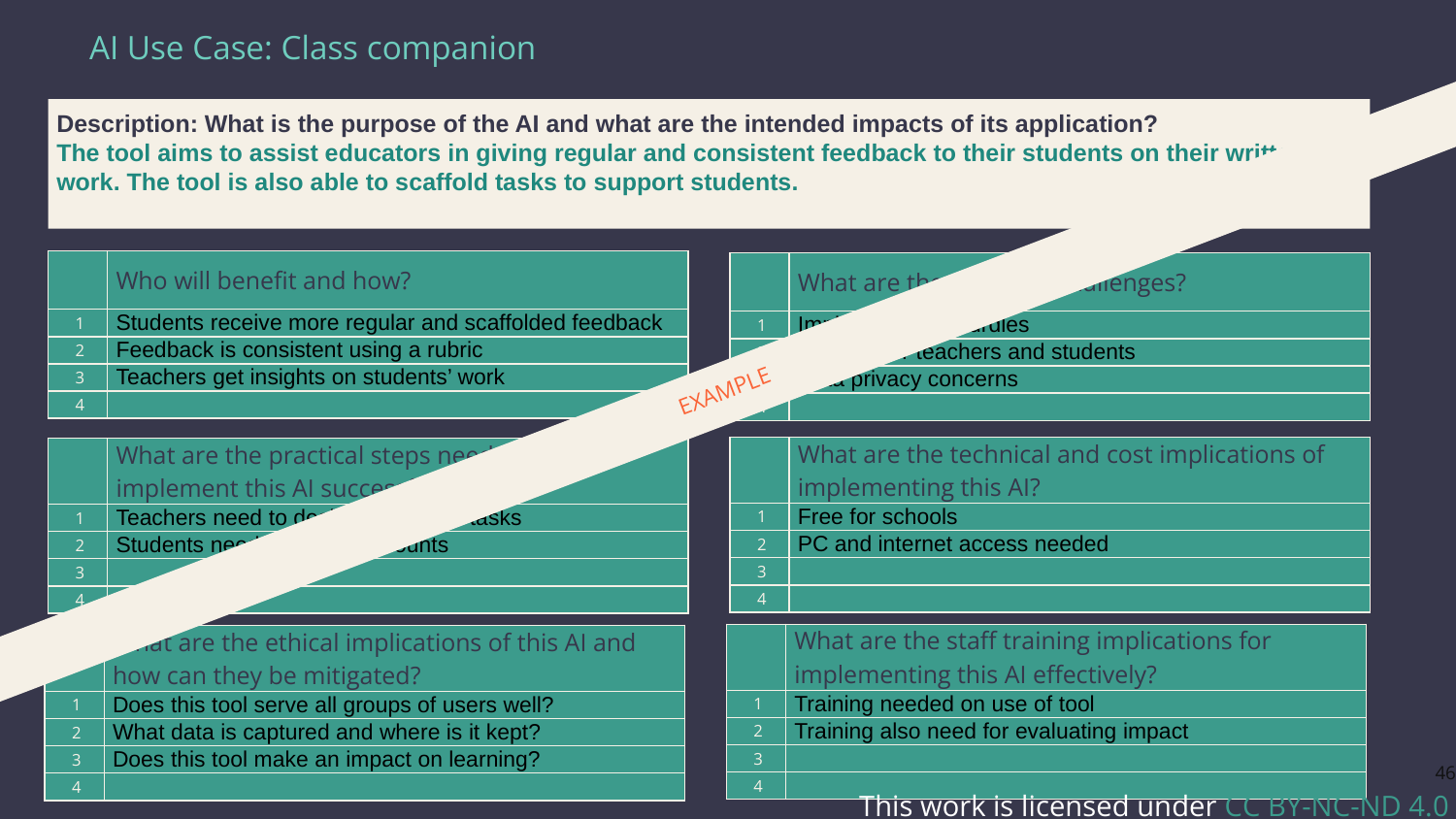

AI Use Case: Class companion
Description: What is the purpose of the AI and what are the intended impacts of its application?
The tool aims to assist educators in giving regular and consistent feedback to their students on their written work. The tool is also able to scaffold tasks to support students.
|  | Who will benefit and how? |
| --- | --- |
| 1 | Students receive more regular and scaffolded feedback |
| 2 | Feedback is consistent using a rubric |
| 3 | Teachers get insights on students’ work |
| 4 |  |
|  | What are the potential challenges? |
| --- | --- |
| 1 | Implementation hurdles |
| 2 | Training for teachers and students |
| 3 | Data privacy concerns |
| 4 |  |
EXAMPLE
|  | What are the technical and cost implications of implementing this AI? |
| --- | --- |
| 1 | Free for schools |
| 2 | PC and internet access needed |
| 3 |  |
| 4 |  |
|  | What are the practical steps needed to implement this AI successfully? |
| --- | --- |
| 1 | Teachers need to design and make tasks |
| 2 | Students need to create accounts |
| 3 |  |
| 4 |  |
|  | What are the staff training implications for implementing this AI effectively? |
| --- | --- |
| 1 | Training needed on use of tool |
| 2 | Training also need for evaluating impact |
| 3 |  |
| 4 |  |
|  | What are the ethical implications of this AI and how can they be mitigated? |
| --- | --- |
| 1 | Does this tool serve all groups of users well? |
| 2 | What data is captured and where is it kept? |
| 3 | Does this tool make an impact on learning? |
| 4 |  |
46
This work is licensed under CC BY-NC-ND 4.0